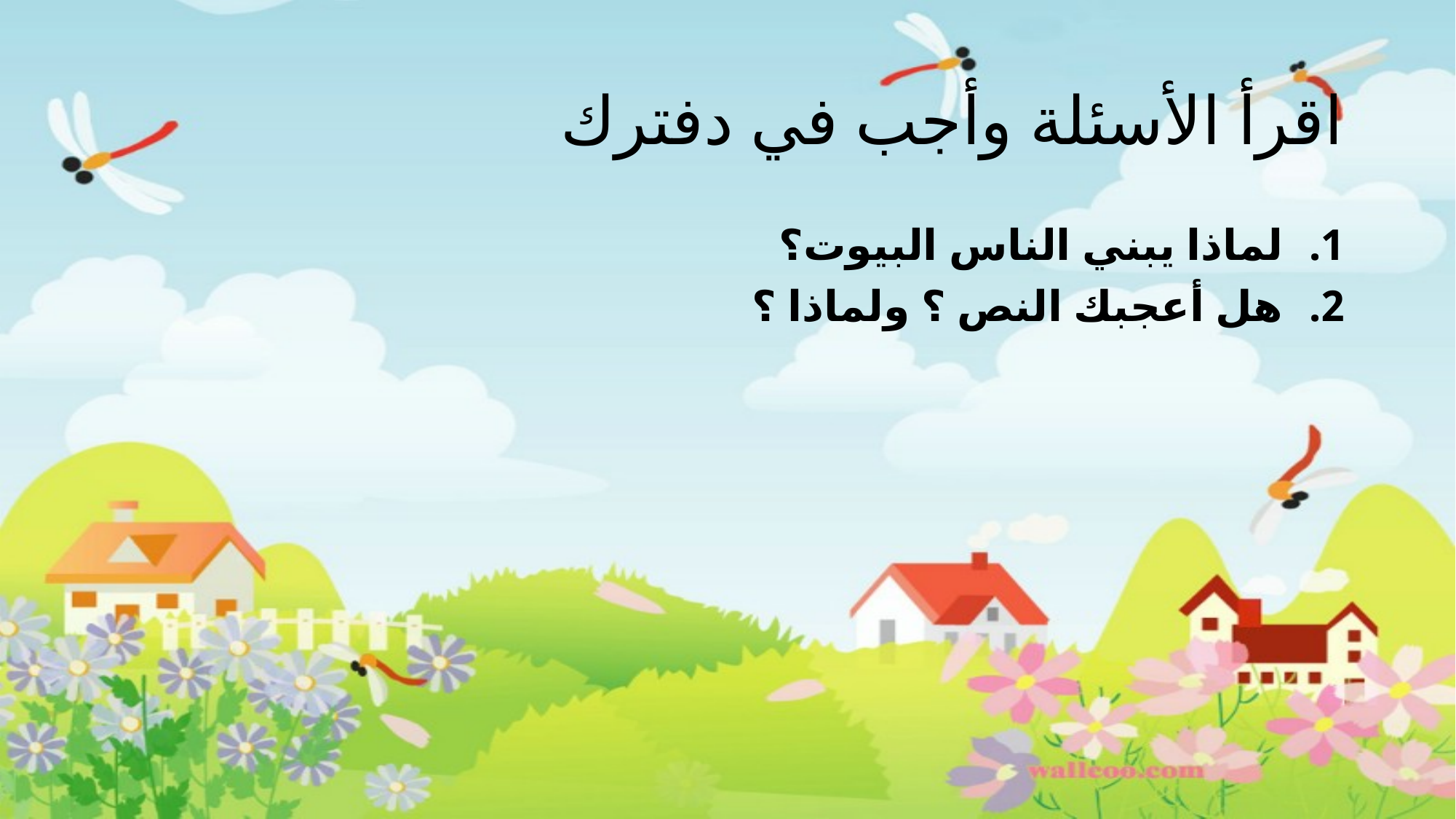

# اقرأ الأسئلة وأجب في دفترك
لماذا يبني الناس البيوت؟
هل أعجبك النص ؟ ولماذا ؟